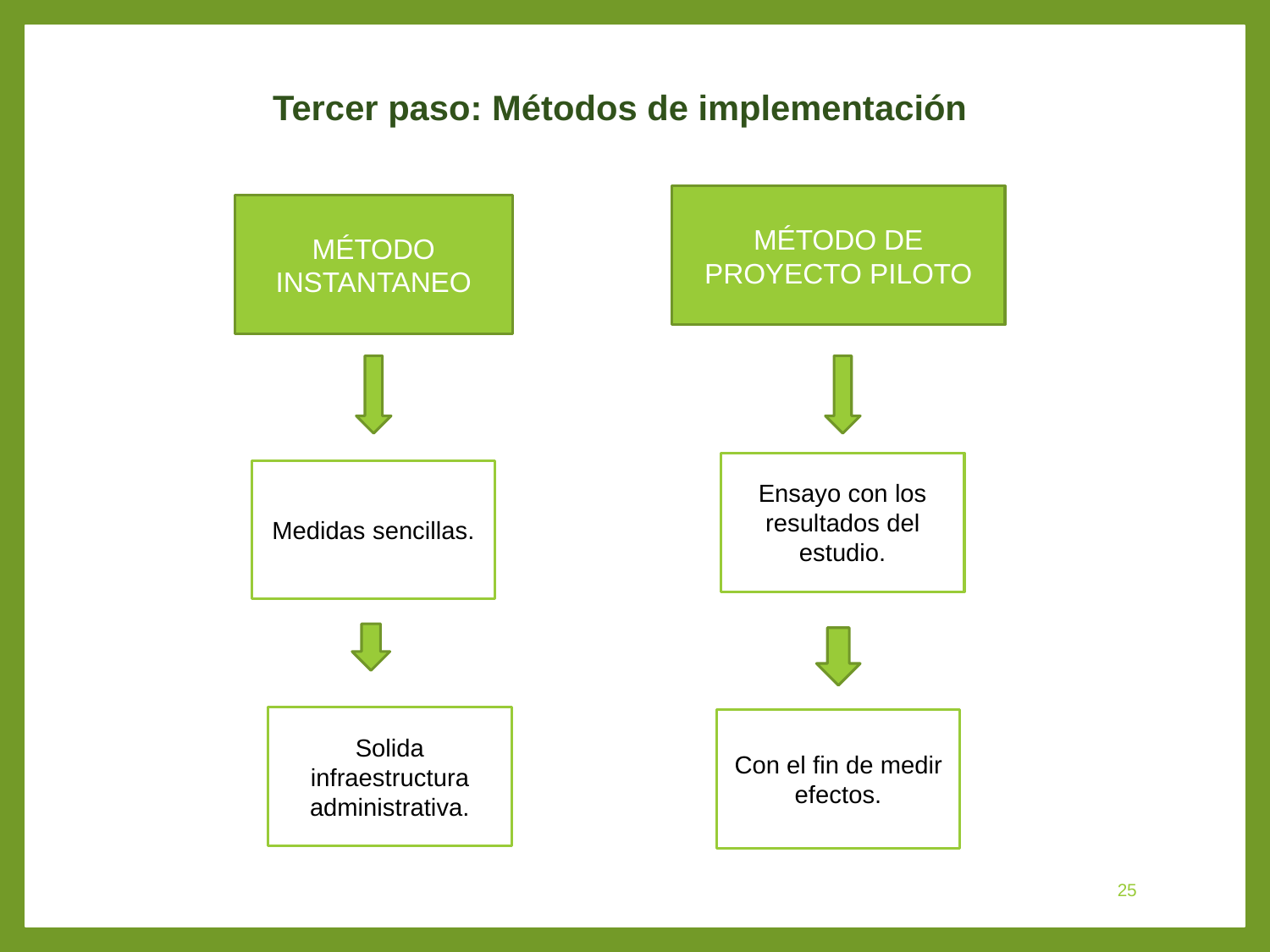

# Tercer paso: Métodos de implementación
MÉTODO DE PROYECTO PILOTO
MÉTODO INSTANTANEO

Ensayo con los resultados del estudio.
Medidas sencillas.

Solida infraestructura administrativa.
Con el fin de medir efectos.
25